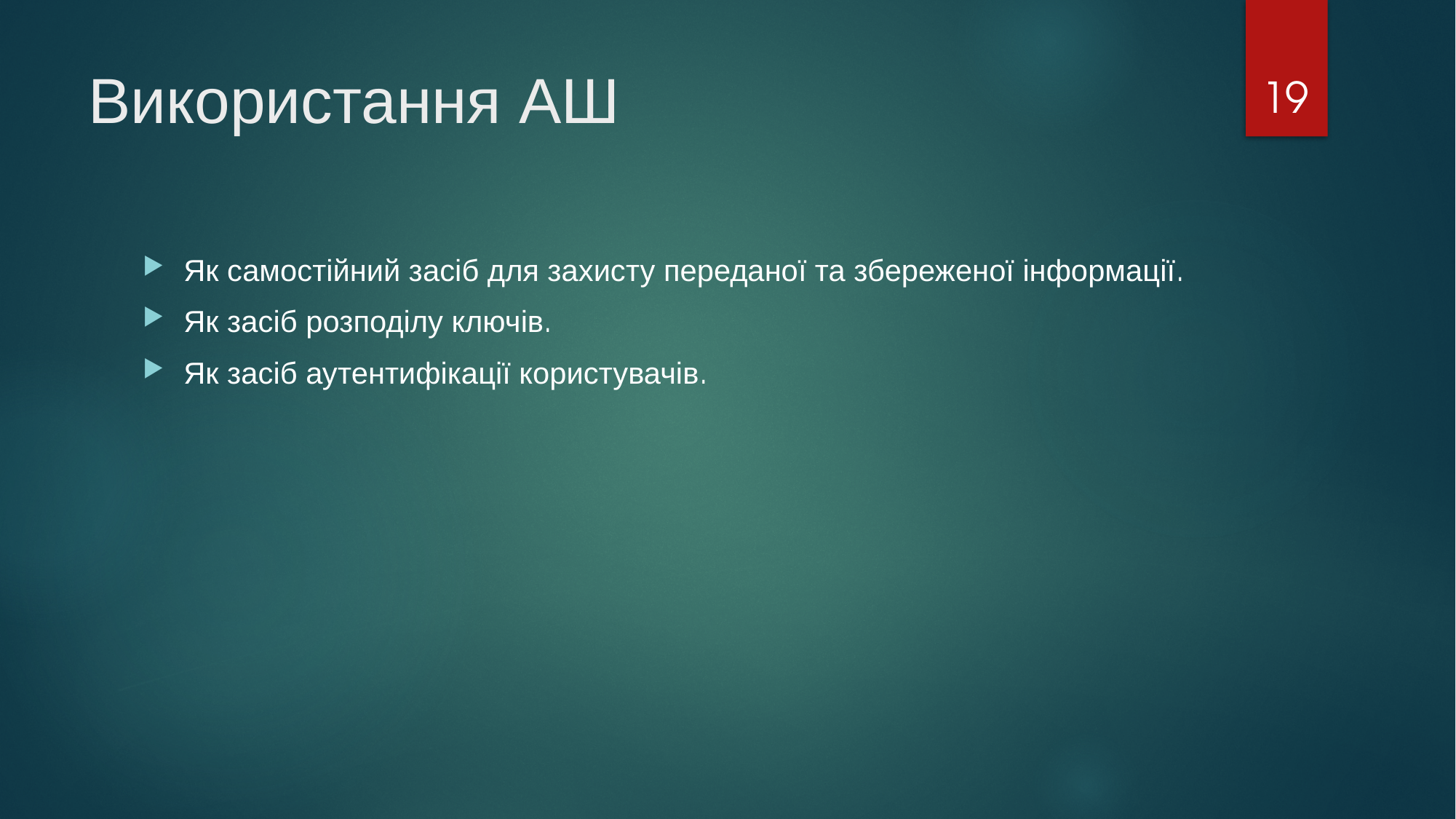

19
# Використання АШ
Як самостійний засіб для захисту переданої та збереженої інформації.
Як засіб розподілу ключів.
Як засіб аутентифікації користувачів.